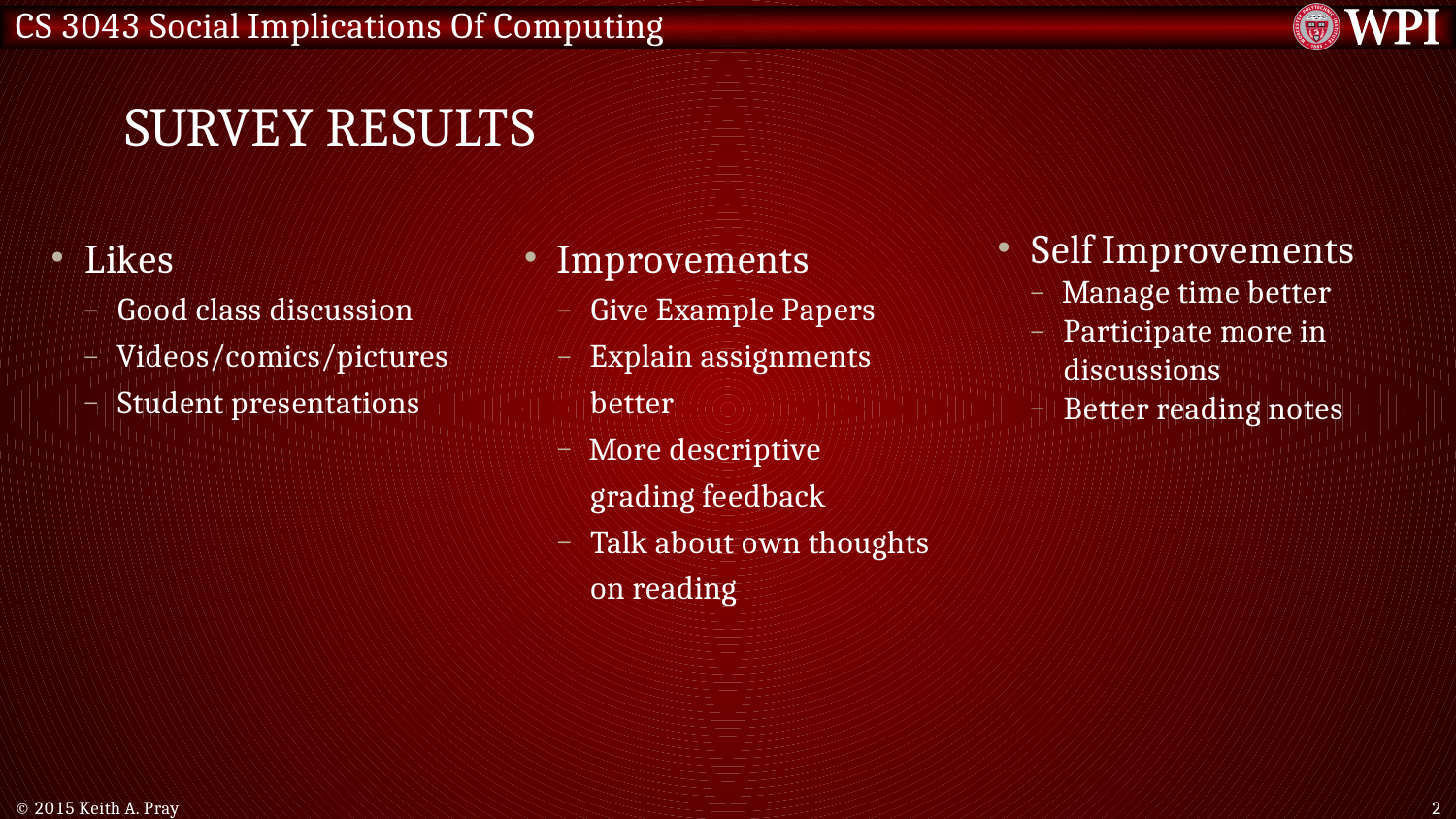

# Survey Results
Likes
Good class discussion
Videos/comics/pictures
Student presentations
Improvements
Give Example Papers
Explain assignments better
More descriptive grading feedback
Talk about own thoughts on reading
Self Improvements
Manage time better
Participate more in discussions
Better reading notes
© 2015 Keith A. Pray
2